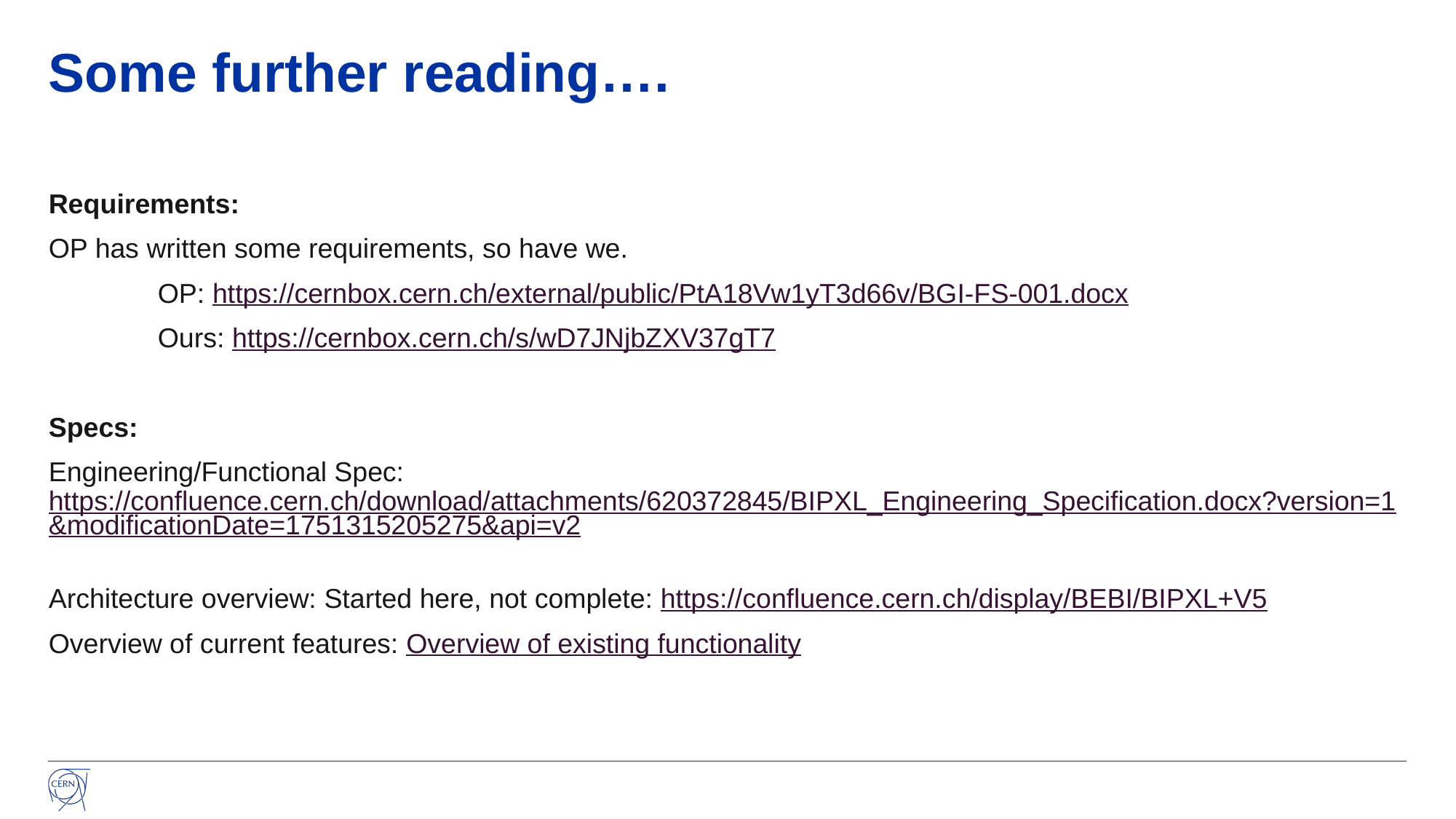

# Some further reading….
Requirements:
OP has written some requirements, so have we.
	OP: https://cernbox.cern.ch/external/public/PtA18Vw1yT3d66v/BGI-FS-001.docx
	Ours: https://cernbox.cern.ch/s/wD7JNjbZXV37gT7

Specs:
Engineering/Functional Spec: https://confluence.cern.ch/download/attachments/620372845/BIPXL_Engineering_Specification.docx?version=1&modificationDate=1751315205275&api=v2
Architecture overview: Started here, not complete: https://confluence.cern.ch/display/BEBI/BIPXL+V5
Overview of current features: Overview of existing functionality